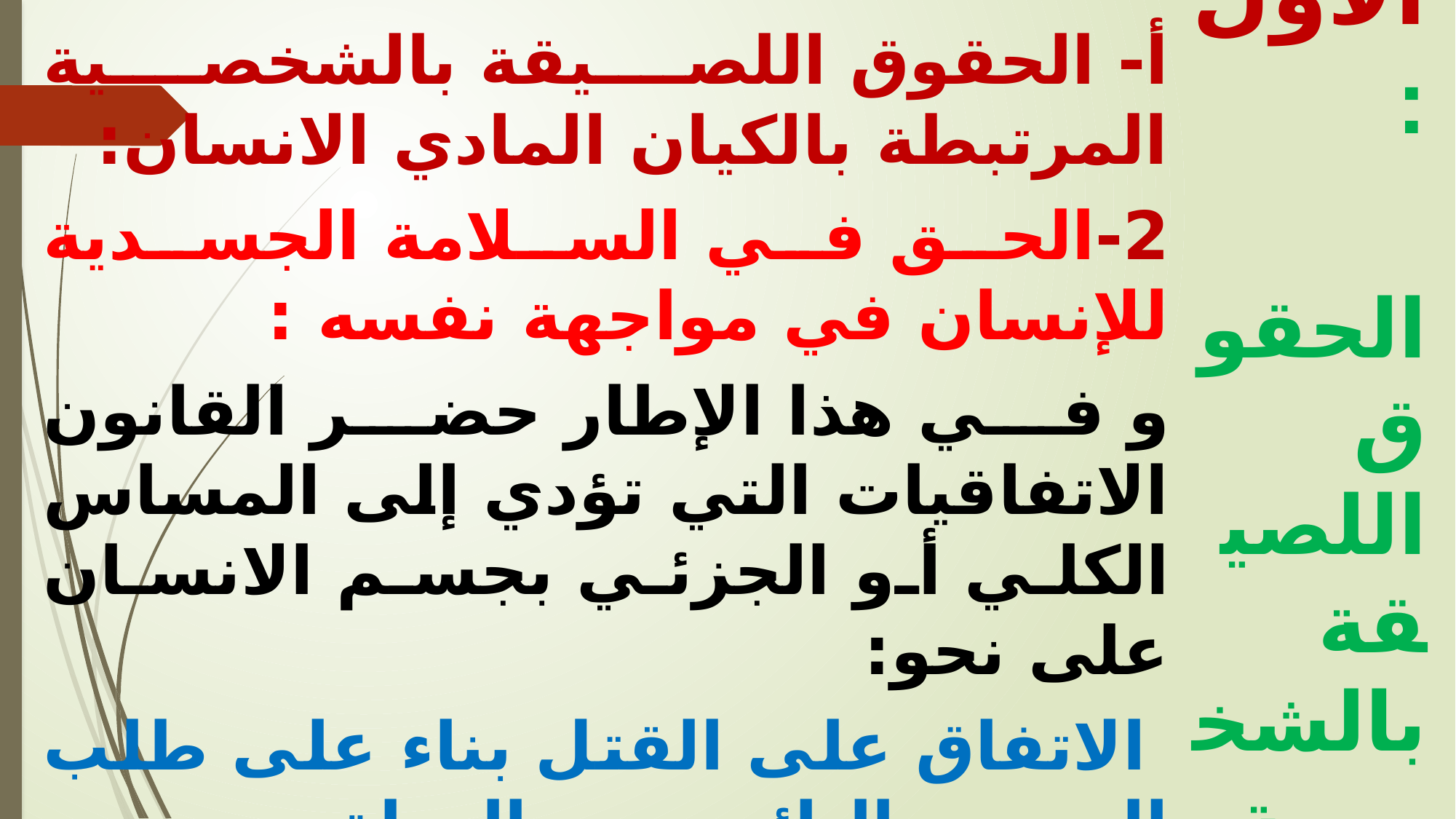

أ- الحقوق اللصيقة بالشخصية المرتبطة بالكيان المادي الانسان:
2-	الحق في السلامة الجسدية للإنسان في مواجهة نفسه :
و في هذا الإطار حضر القانون الاتفاقيات التي تؤدي إلى المساس الكلي أو الجزئي بجسم الانسان على نحو:
 الاتفاق على القتل بناء على طلب المريض اليائس من الحياة ،
أو بدافع الشفقة و الرحمة نتيجة الآلام الشديدة التي يتعرض لها ،
أو الاتفاق على بتر عضو من الأعضاء  من دون  وجود أو قيام سبب شرعي أو طبي ،  أو الاتفاق على التبرع بالقلب أو المخ. فمثل هذا التبرع و إن كان متعلقا بعضو من الأعضاء إلى أنه يؤدي حتما إلى الوفاة   ،

الفرع الأول :
 الحقوق اللصيقة بالشخصية